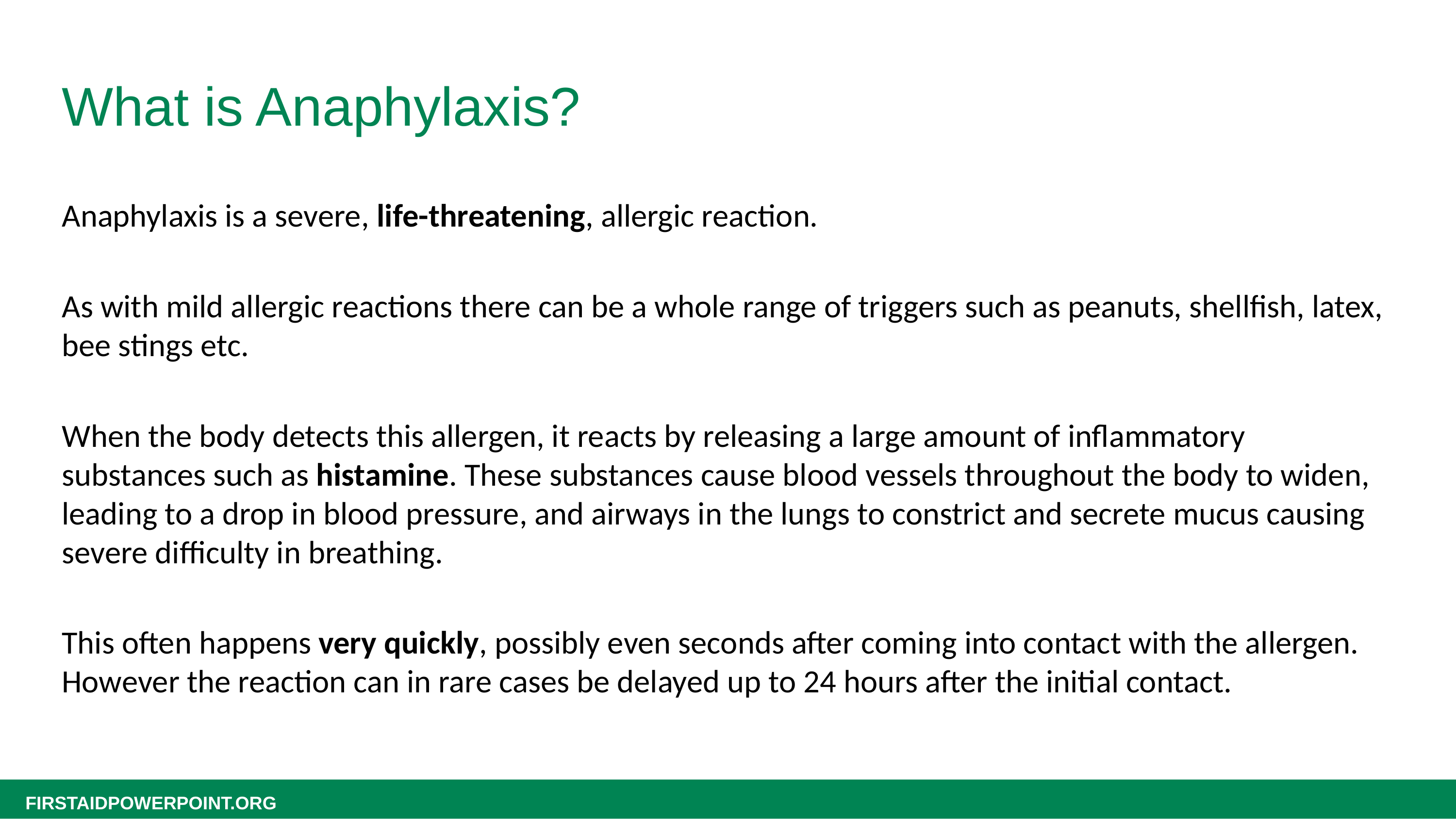

What is Anaphylaxis?
Anaphylaxis is a severe, life-threatening, allergic reaction.

As with mild allergic reactions there can be a whole range of triggers such as peanuts, shellfish, latex, bee stings etc.

When the body detects this allergen, it reacts by releasing a large amount of inflammatory substances such as histamine. These substances cause blood vessels throughout the body to widen, leading to a drop in blood pressure, and airways in the lungs to constrict and secrete mucus causing severe difficulty in breathing.

This often happens very quickly, possibly even seconds after coming into contact with the allergen. However the reaction can in rare cases be delayed up to 24 hours after the initial contact.

FIRSTAIDPOWERPOINT.ORG